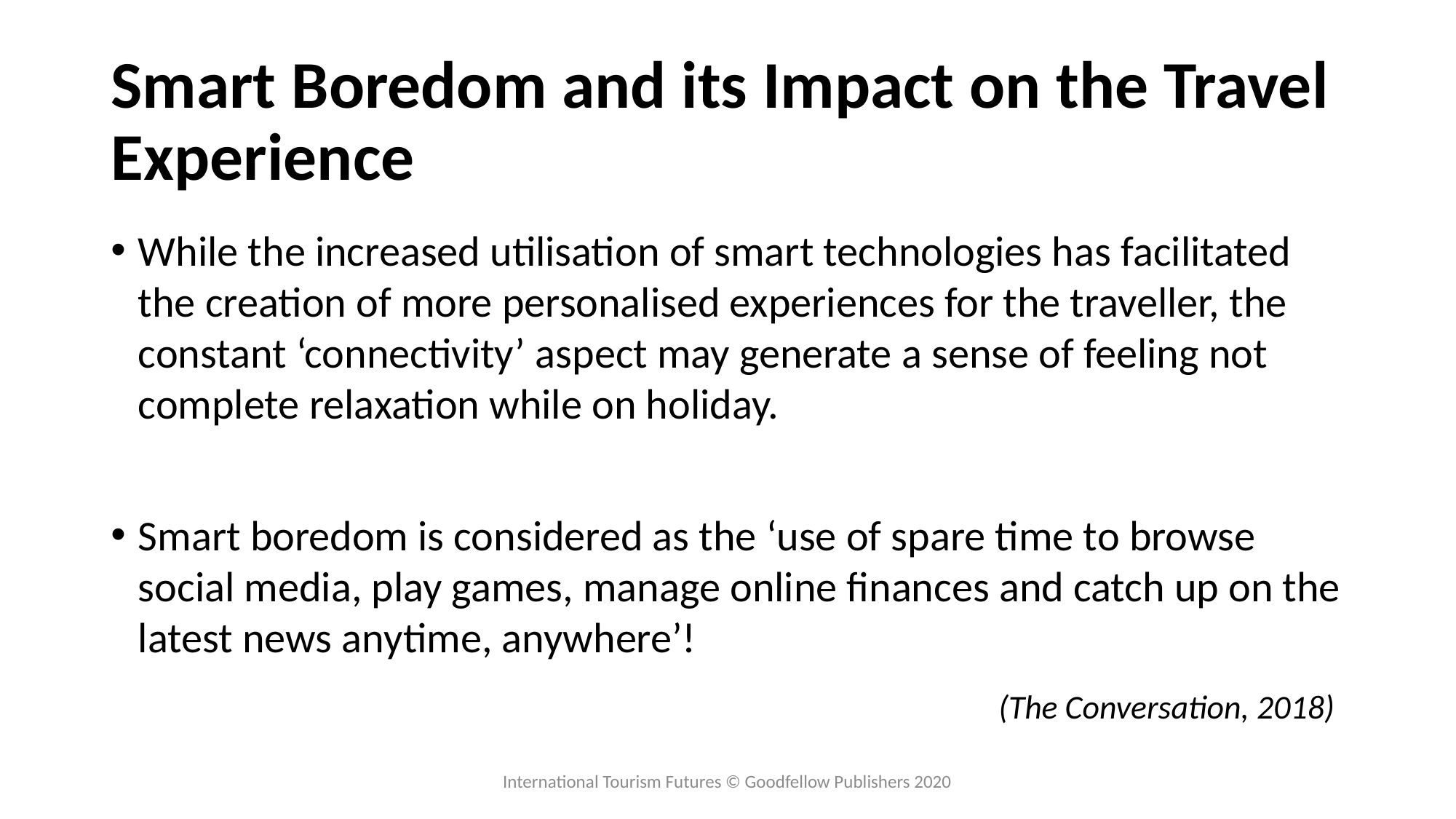

# Smart Boredom and its Impact on the Travel Experience
While the increased utilisation of smart technologies has facilitated the creation of more personalised experiences for the traveller, the constant ‘connectivity’ aspect may generate a sense of feeling not complete relaxation while on holiday.

Smart boredom is considered as the ‘use of spare time to browse social media, play games, manage online finances and catch up on the latest news anytime, anywhere’!
(The Conversation, 2018)
International Tourism Futures © Goodfellow Publishers 2020